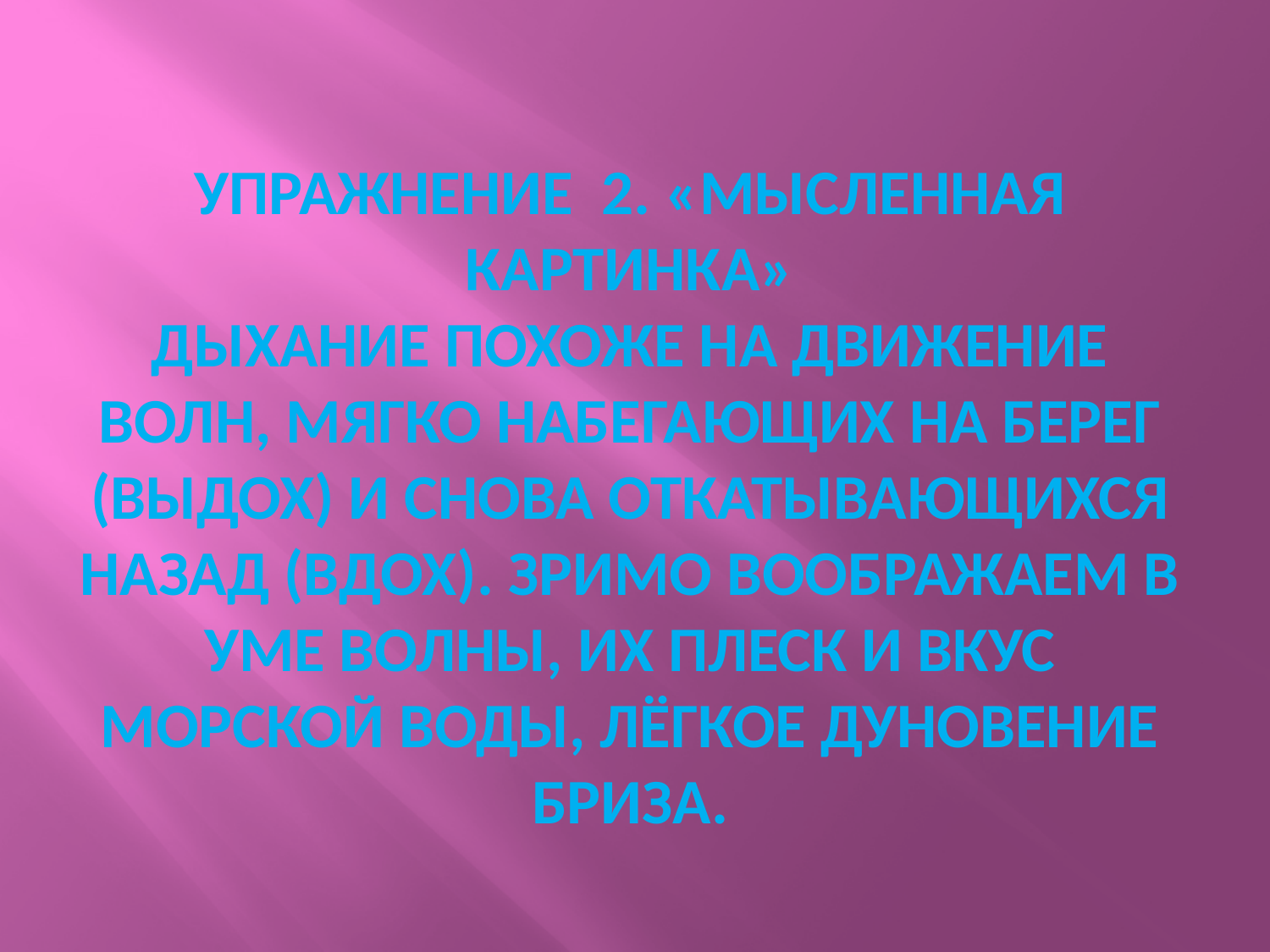

# Упражнение  2. «Мысленная картинка» Дыхание похоже на движение волн, мягко набегающих на берег (выдох) и снова откатывающихся назад (вдох). Зримо воображаем в уме волны, их плеск и вкус морской воды, лёгкое дуновение бриза.